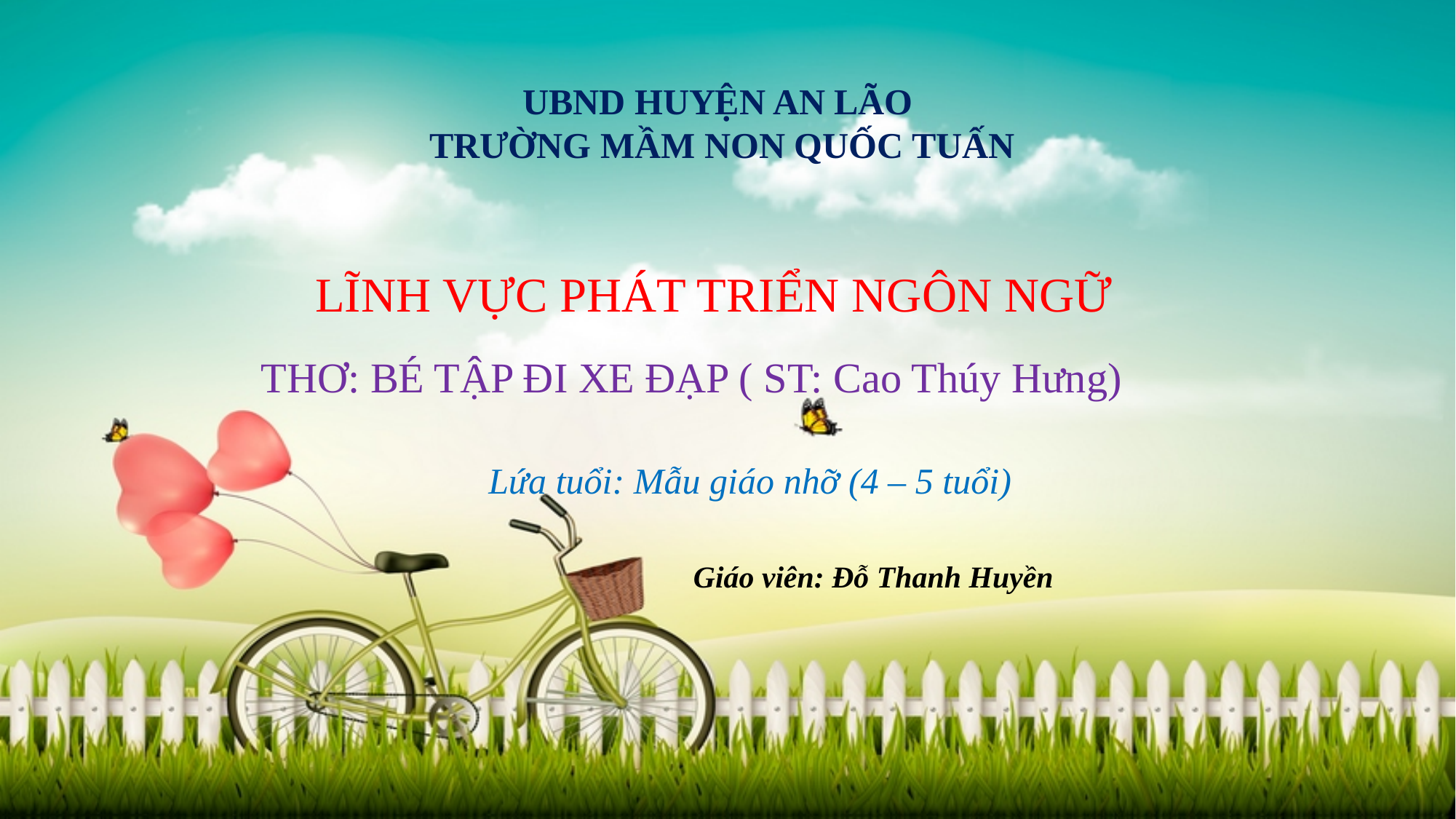

UBND HUYỆN AN LÃO
 TRƯỜNG MẦM NON QUỐC TUẤN
LĨNH VỰC PHÁT TRIỂN NGÔN NGỮ
THƠ: BÉ TẬP ĐI XE ĐẠP ( ST: Cao Thúy Hưng)

Lứa tuổi: Mẫu giáo nhỡ (4 – 5 tuổi)
Giáo viên: Đỗ Thanh Huyền